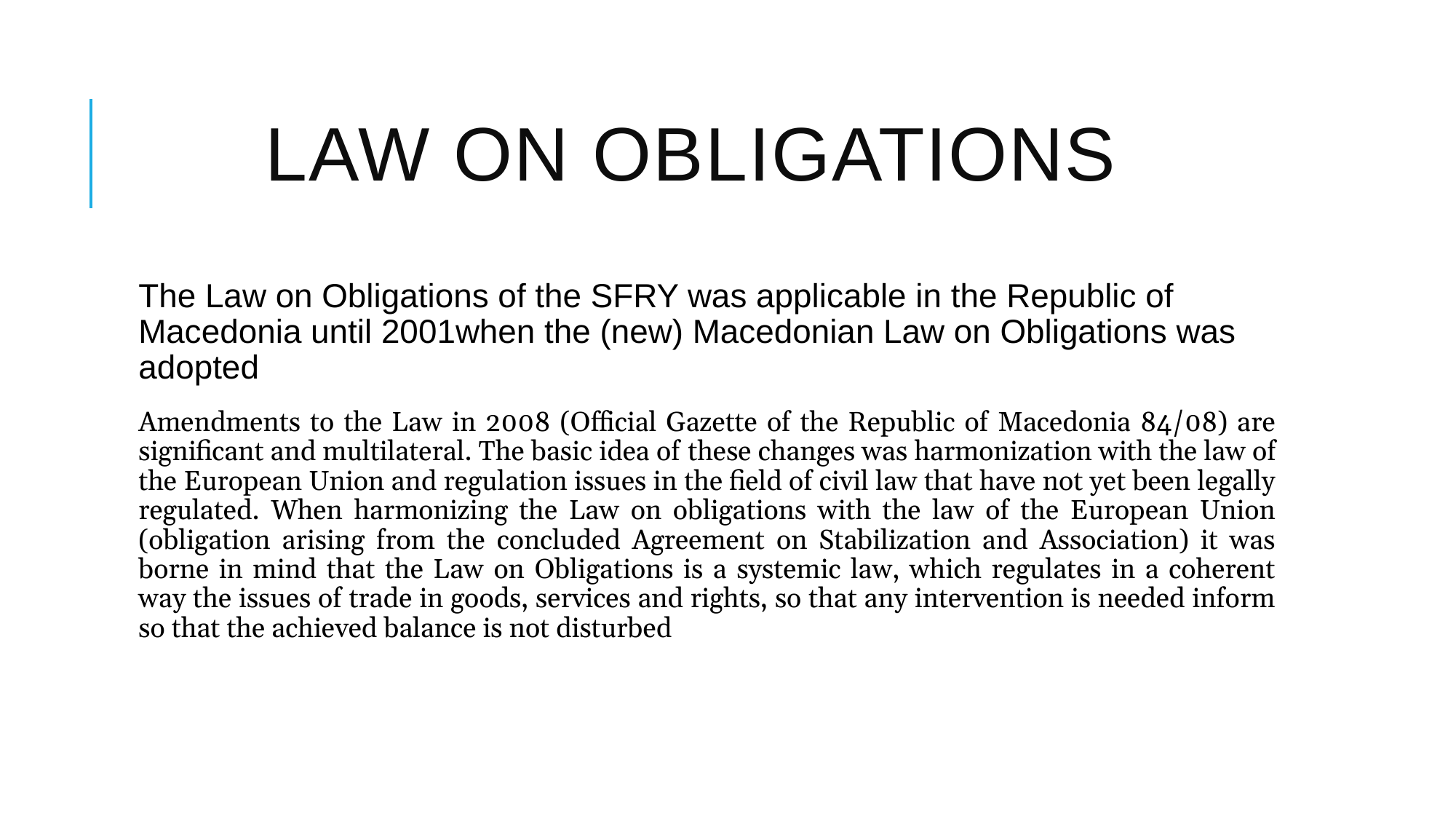

# Law on Obligations
The Law on Obligations of the SFRY was applicable in the Republic of Macedonia until 2001when the (new) Macedonian Law on Obligations was adopted
Amendments to the Law in 2008 (Official Gazette of the Republic of Macedonia 84/08) are significant and multilateral. The basic idea of ​​these changes was harmonization with the law of the European Union and regulation issues in the field of civil law that have not yet been legally regulated. When harmonizing the Law on obligations with the law of the European Union (obligation arising from the concluded Agreement on Stabilization and Association) it was borne in mind that the Law on Obligations is a systemic law, which regulates in a coherent way the issues of trade in goods, services and rights, so that any intervention is needed inform so that the achieved balance is not disturbed